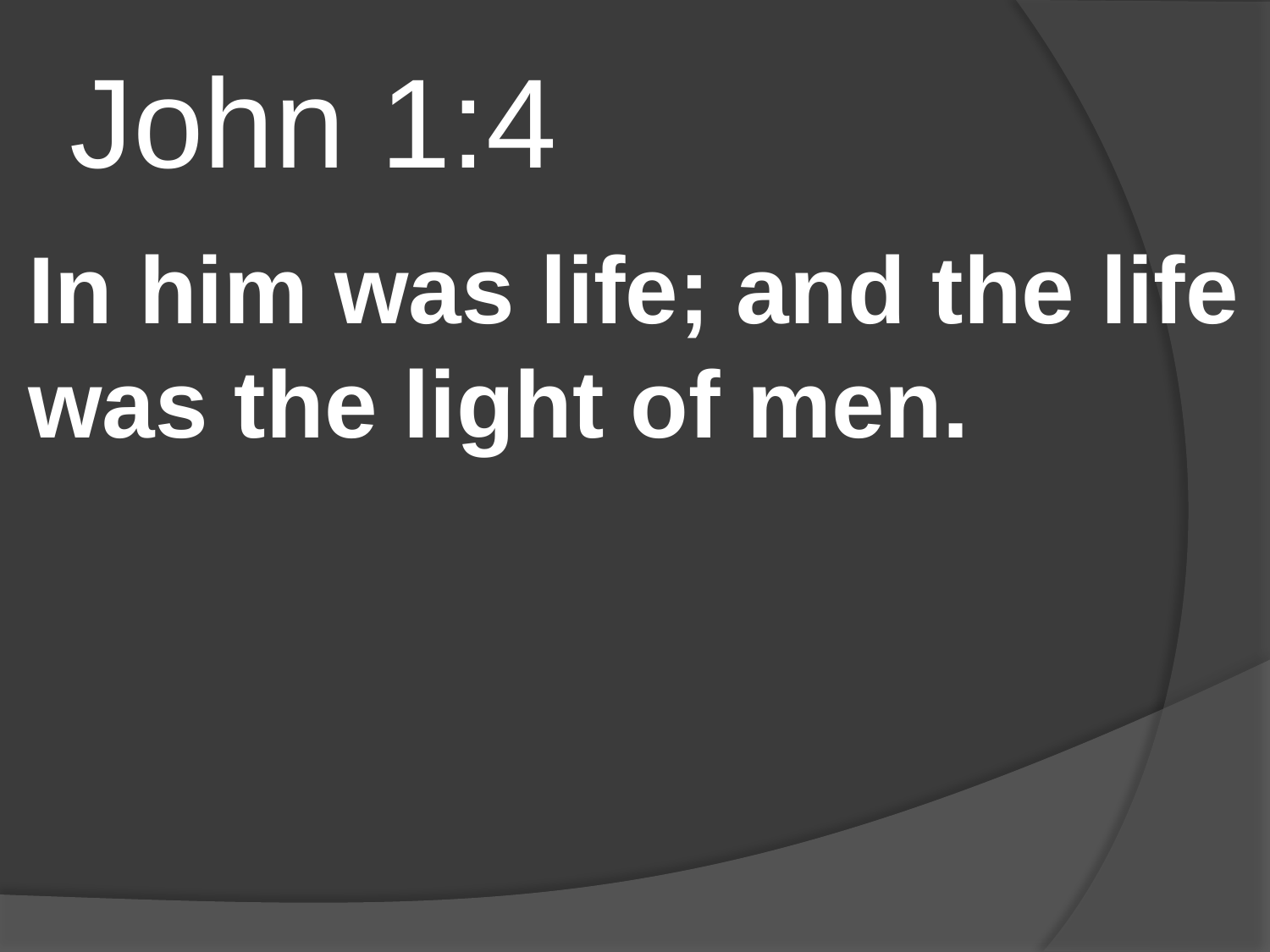

# John 1:4
In him was life; and the life was the light of men.